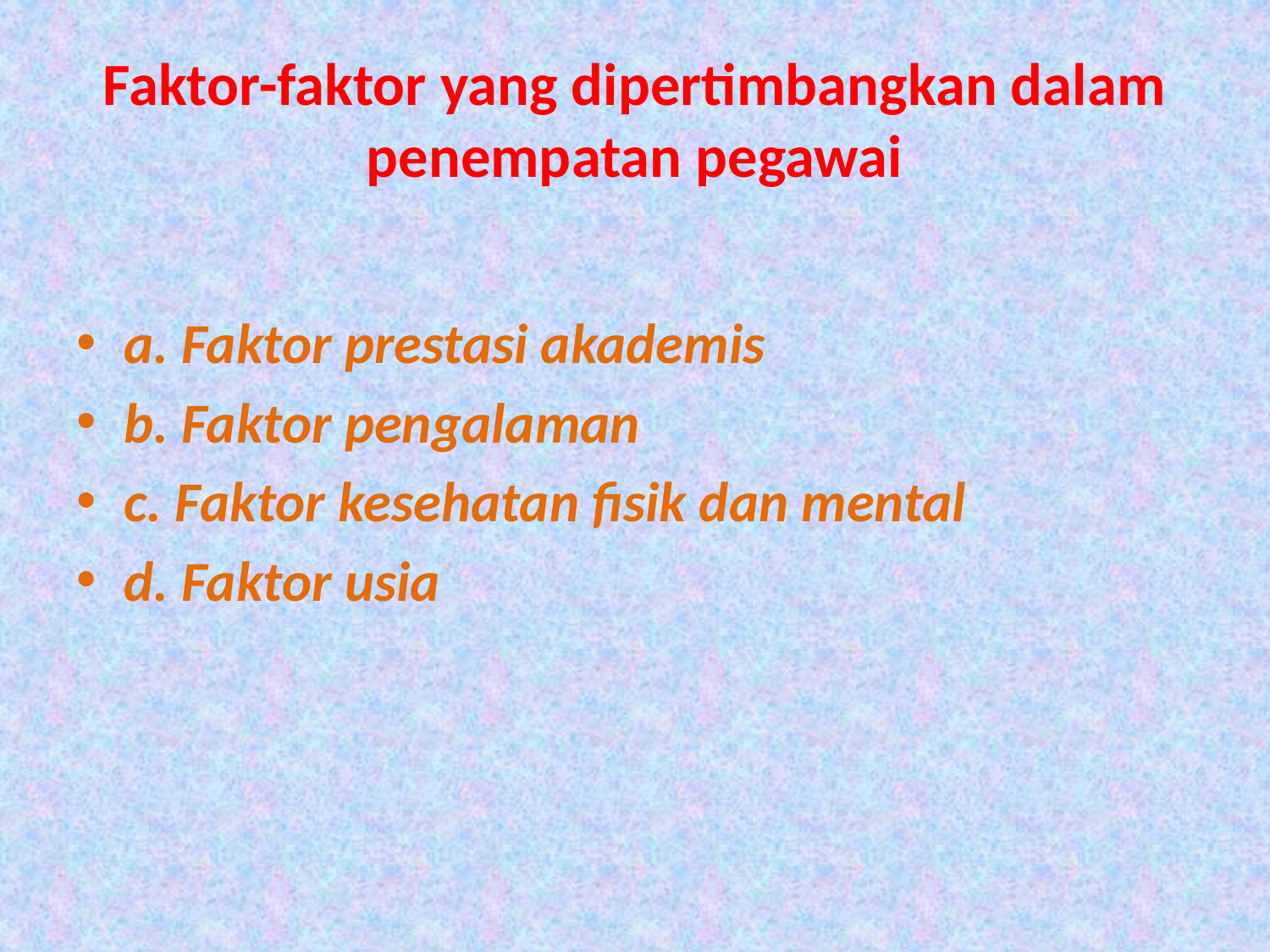

# Faktor-faktor yang dipertimbangkan dalam penempatan pegawai

a. Faktor prestasi akademis
b. Faktor pengalaman
c. Faktor kesehatan fisik dan mental
d. Faktor usia